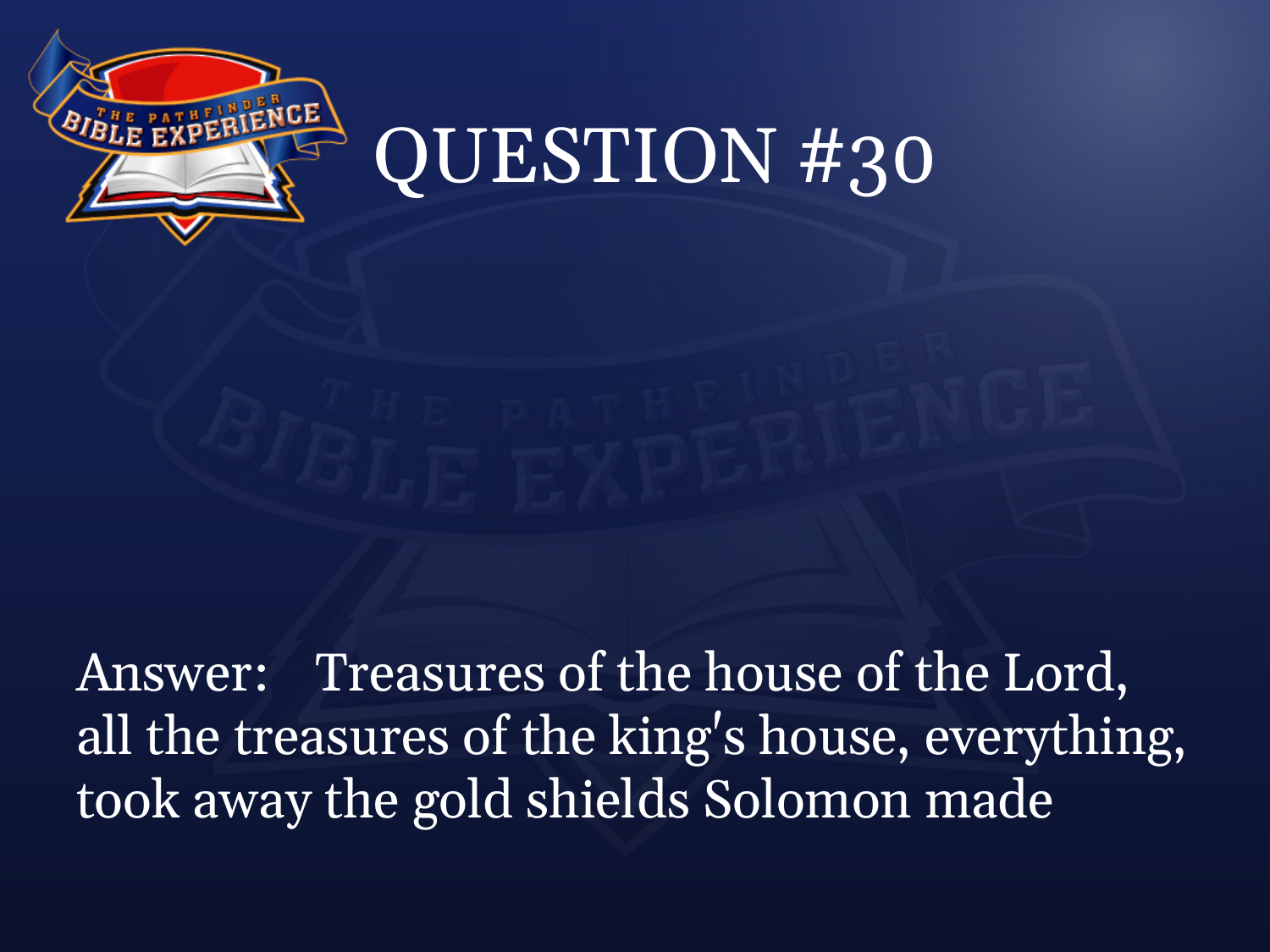

# QUESTION #30

Answer:	Treasures of the house of the Lord, all the treasures of the king's house, everything, took away the gold shields Solomon made